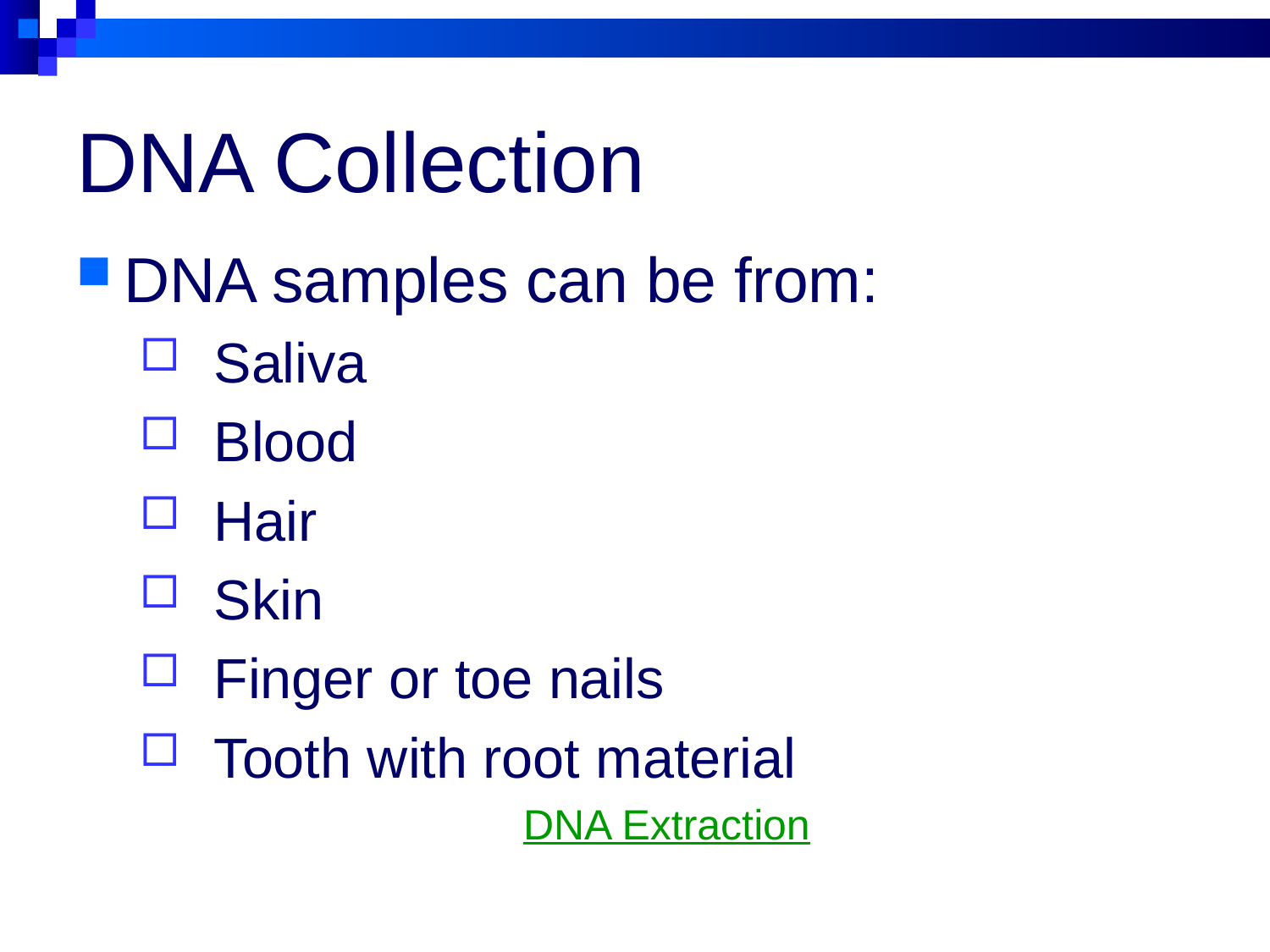

# DNA Collection
DNA samples can be from:
Saliva
Blood
Hair
Skin
Finger or toe nails
Tooth with root material
DNA Extraction